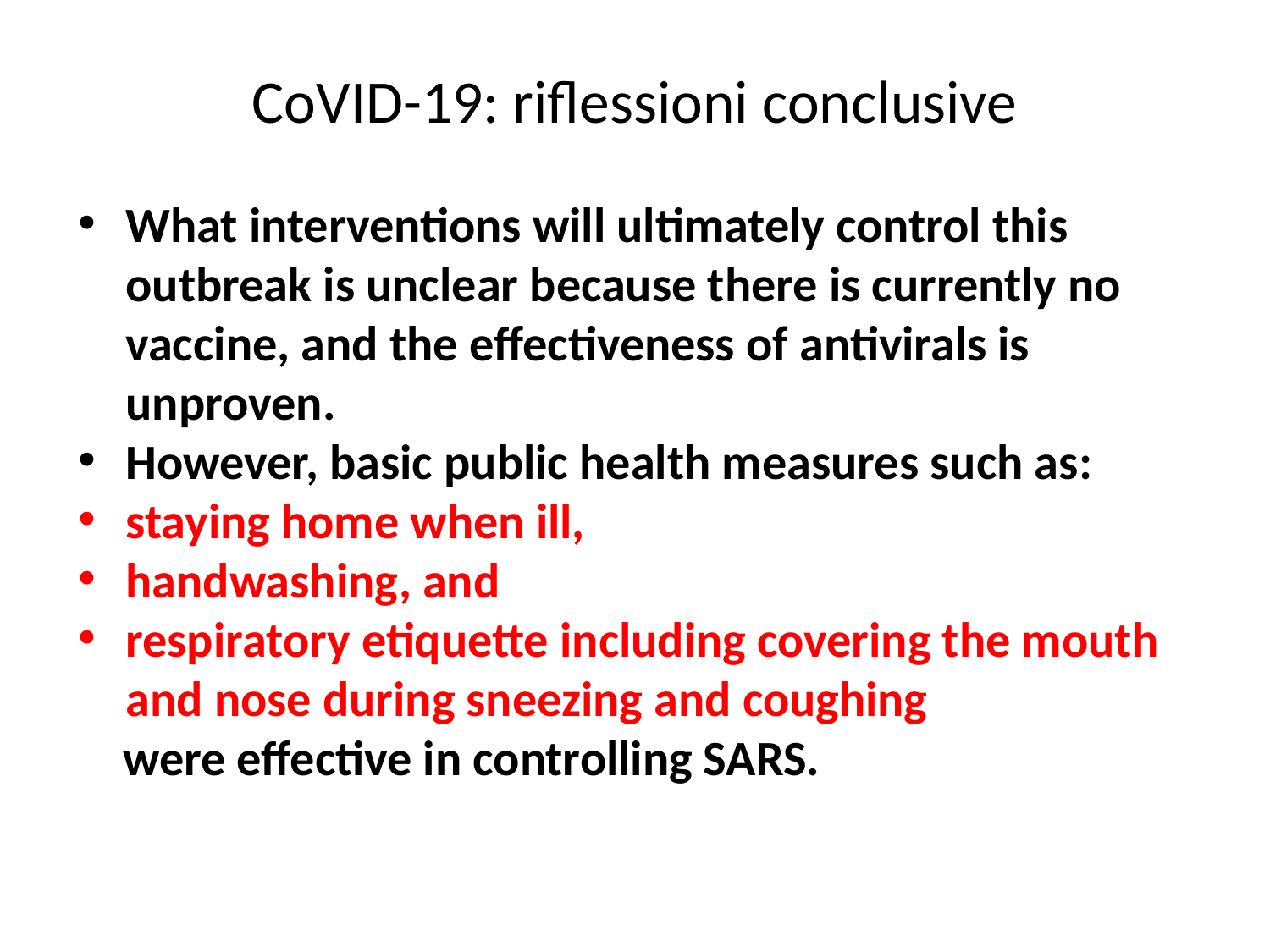

CoVID-19: riflessioni conclusive
What interventions will ultimately control this outbreak is unclear because there is currently no vaccine, and the effectiveness of antivirals is unproven.
However, basic public health measures such as:
staying home when ill,
handwashing, and
respiratory etiquette including covering the mouth and nose during sneezing and coughing
    were effective in controlling SARS.